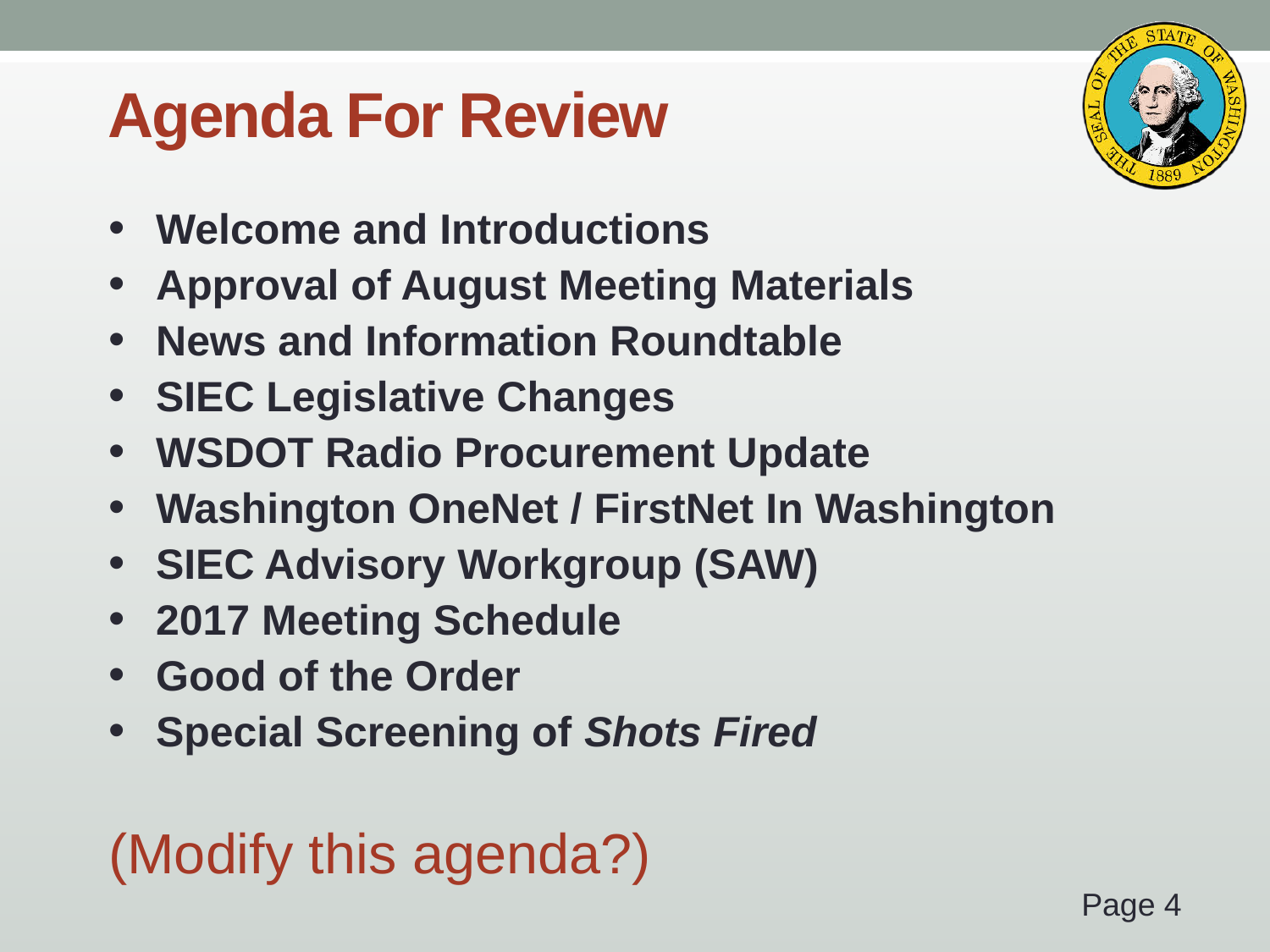

# Agenda For Review
Welcome and Introductions
Approval of August Meeting Materials
News and Information Roundtable
SIEC Legislative Changes
WSDOT Radio Procurement Update
Washington OneNet / FirstNet In Washington
SIEC Advisory Workgroup (SAW)
2017 Meeting Schedule
Good of the Order
Special Screening of Shots Fired

(Modify this agenda?)